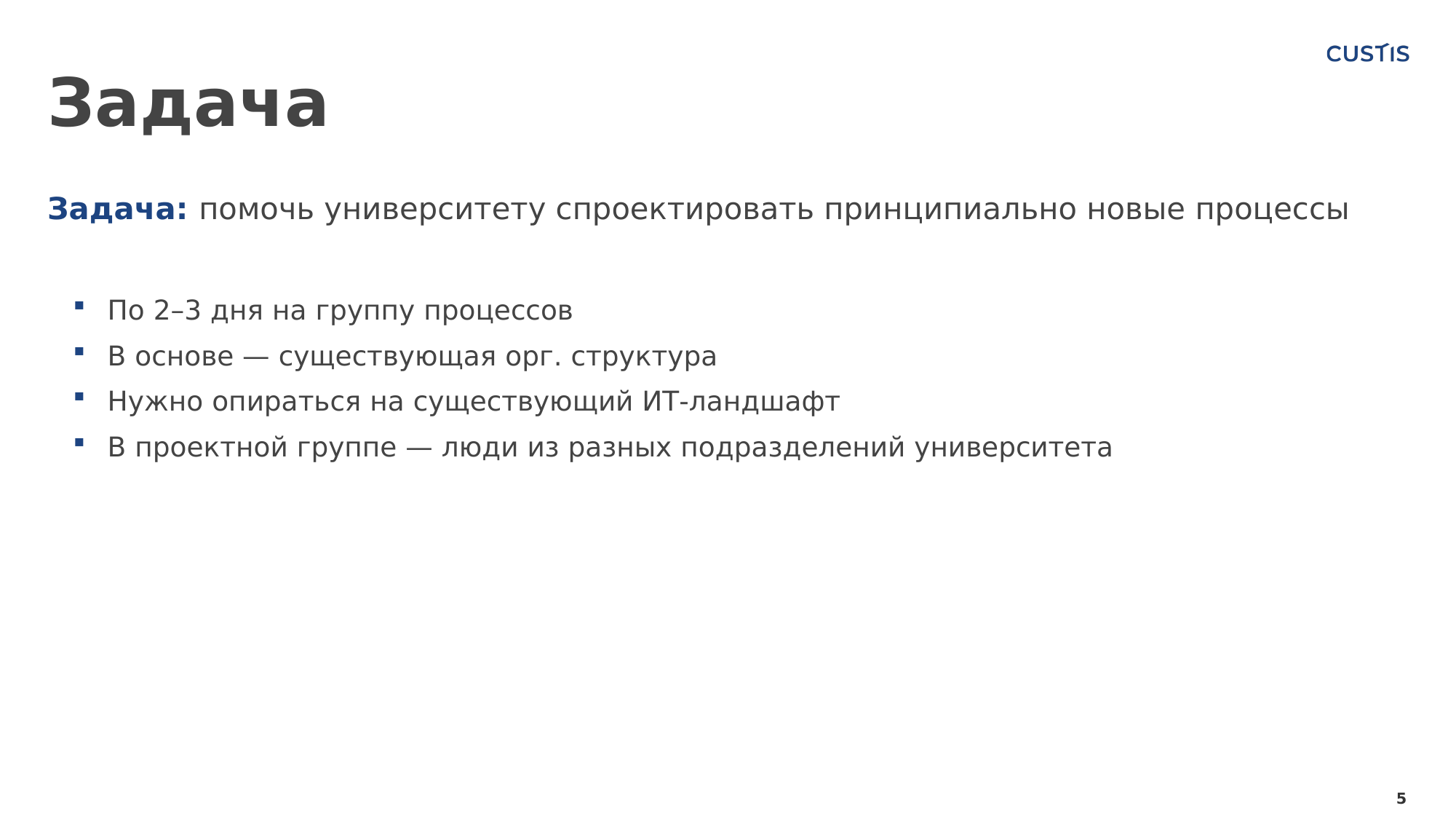

# Задача
Задача: помочь университету спроектировать принципиально новые процессы

По 2–3 дня на группу процессов
В основе — существующая орг. структура
Нужно опираться на существующий ИТ-ландшафт
В проектной группе — люди из разных подразделений университета

5